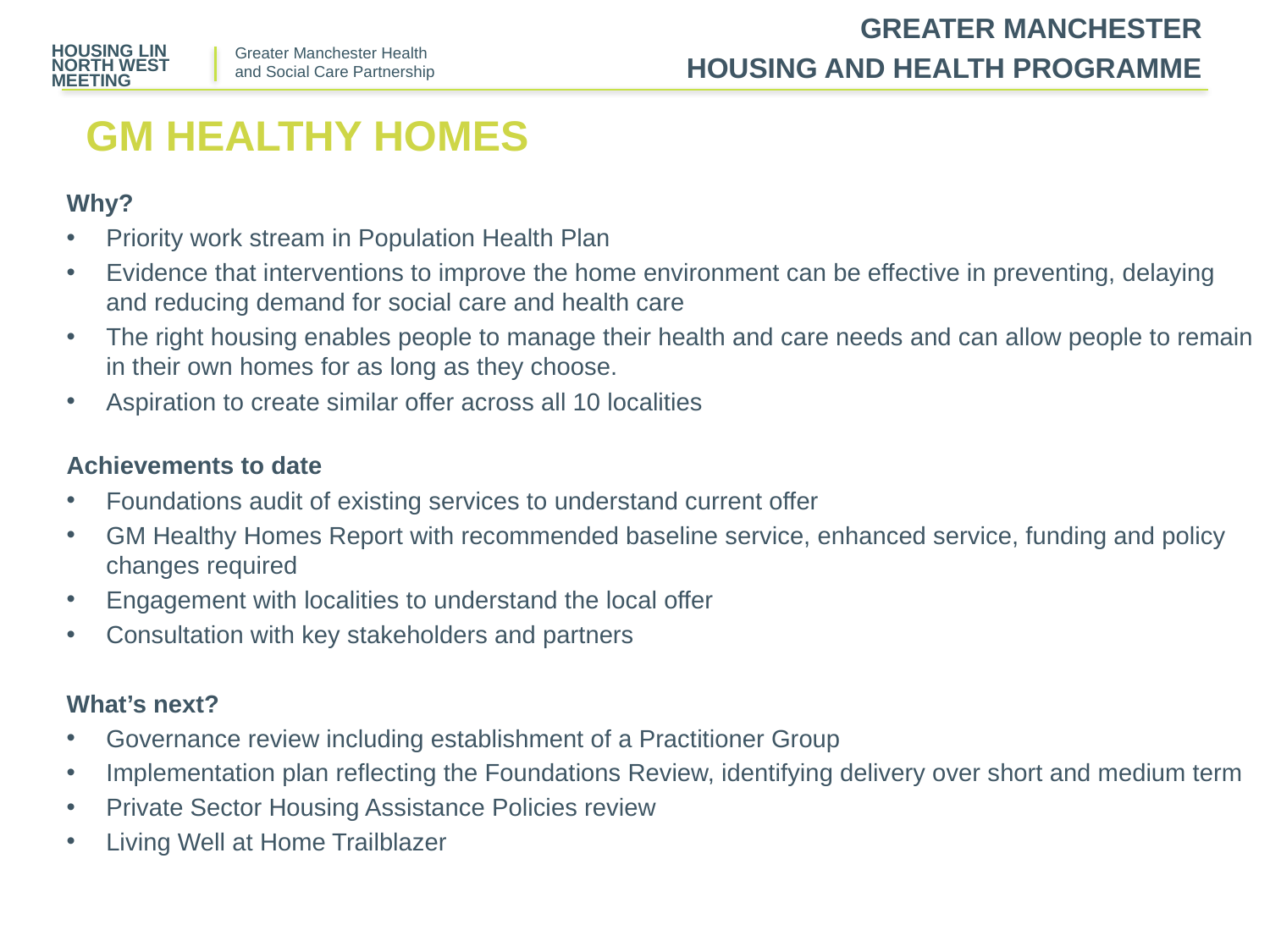

GREATER MANCHESTER

 HOUSING AND HEALTH PROGRAMME
HOUSING LIN NORTH WEST MEETING
# GM Healthy homes

Why?
Priority work stream in Population Health Plan
Evidence that interventions to improve the home environment can be effective in preventing, delaying and reducing demand for social care and health care
The right housing enables people to manage their health and care needs and can allow people to remain in their own homes for as long as they choose.
Aspiration to create similar offer across all 10 localities

Achievements to date
Foundations audit of existing services to understand current offer
GM Healthy Homes Report with recommended baseline service, enhanced service, funding and policy changes required
Engagement with localities to understand the local offer
Consultation with key stakeholders and partners

What’s next?
Governance review including establishment of a Practitioner Group
Implementation plan reflecting the Foundations Review, identifying delivery over short and medium term
Private Sector Housing Assistance Policies review
Living Well at Home Trailblazer